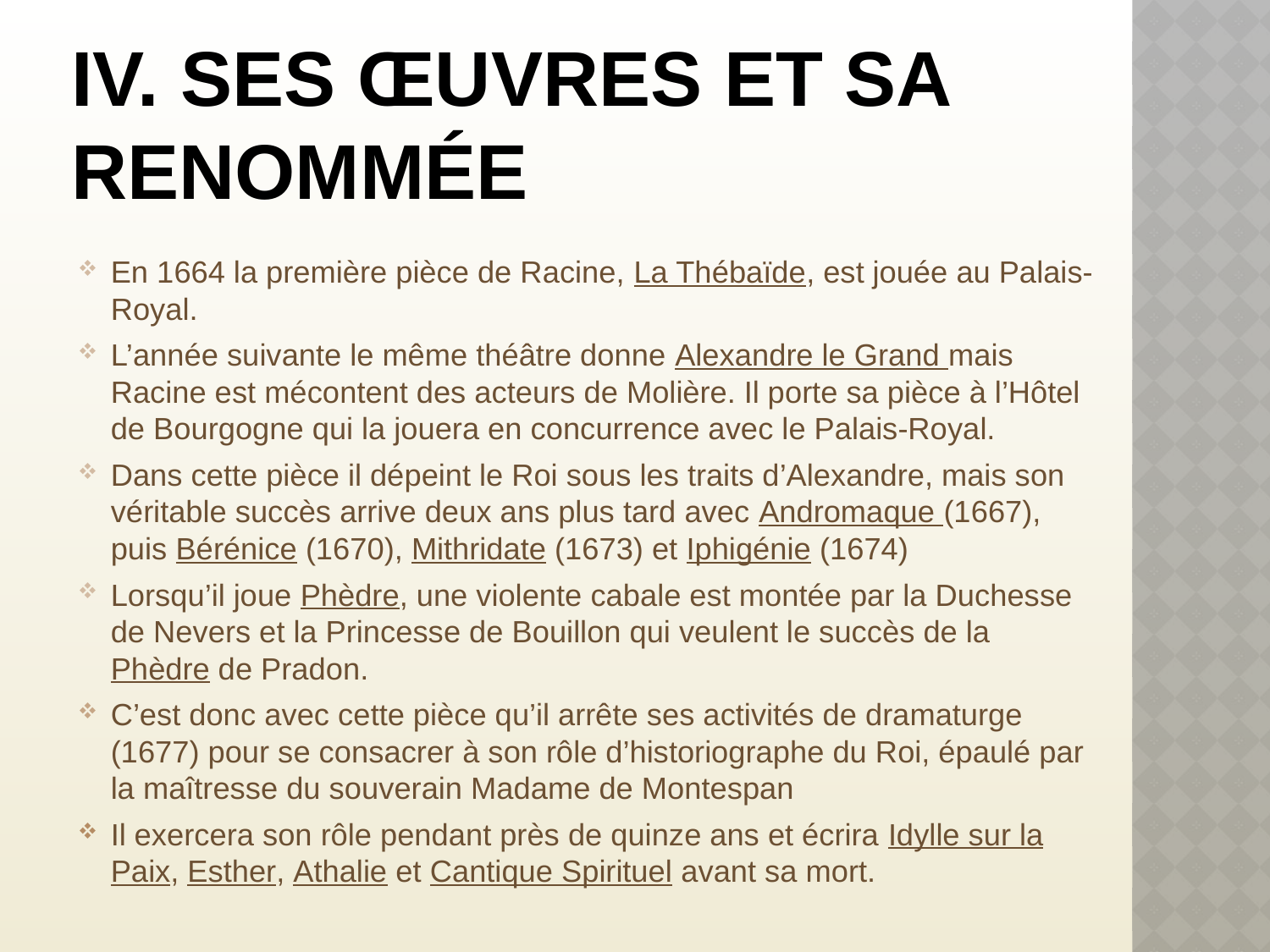

# IV. Ses œuvres et sa renommée
En 1664 la première pièce de Racine, La Thébaïde, est jouée au Palais-Royal.
L’année suivante le même théâtre donne Alexandre le Grand mais Racine est mécontent des acteurs de Molière. Il porte sa pièce à l’Hôtel de Bourgogne qui la jouera en concurrence avec le Palais-Royal.
Dans cette pièce il dépeint le Roi sous les traits d’Alexandre, mais son véritable succès arrive deux ans plus tard avec Andromaque (1667), puis Bérénice (1670), Mithridate (1673) et Iphigénie (1674)
Lorsqu’il joue Phèdre, une violente cabale est montée par la Duchesse de Nevers et la Princesse de Bouillon qui veulent le succès de la Phèdre de Pradon.
C’est donc avec cette pièce qu’il arrête ses activités de dramaturge (1677) pour se consacrer à son rôle d’historiographe du Roi, épaulé par la maîtresse du souverain Madame de Montespan
Il exercera son rôle pendant près de quinze ans et écrira Idylle sur la Paix, Esther, Athalie et Cantique Spirituel avant sa mort.